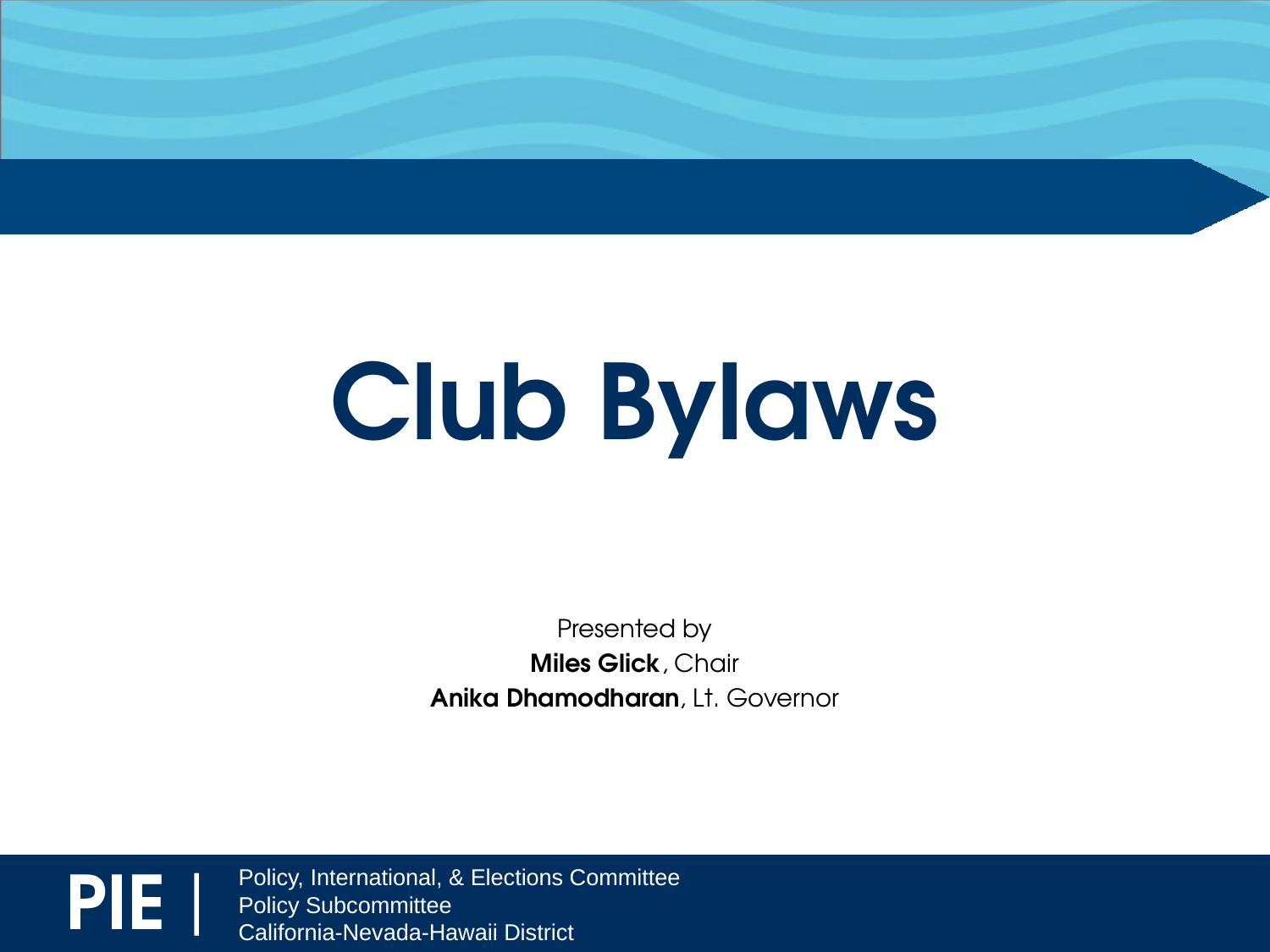

# Club Bylaws
Presented by
Miles Glick, Chair
Anika Dhamodharan, Lt. Governor